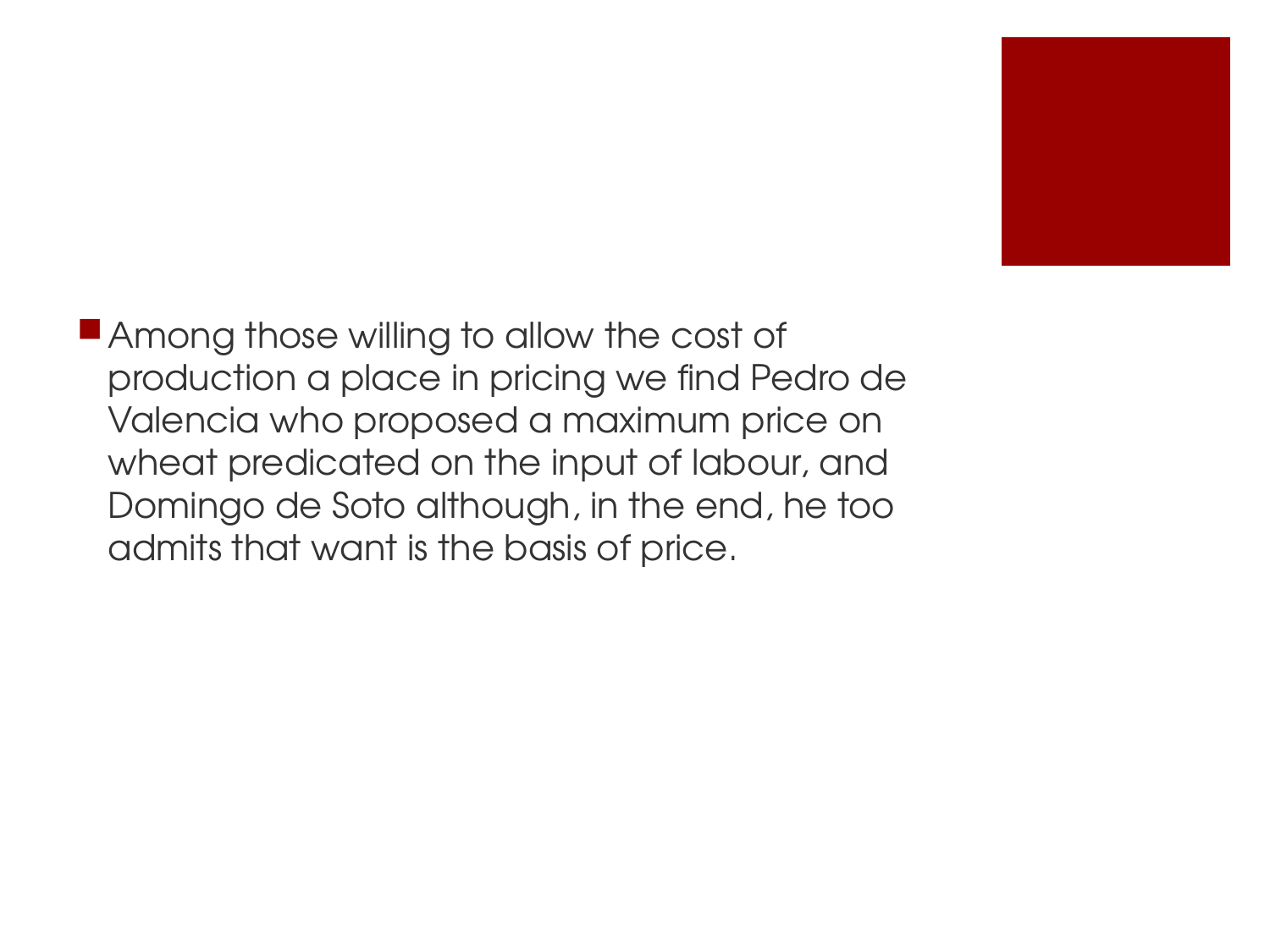

#
Among those willing to allow the cost of production a place in pricing we find Pedro de Valencia who proposed a maximum price on wheat predicated on the input of labour, and Domingo de Soto although, in the end, he too admits that want is the basis of price.